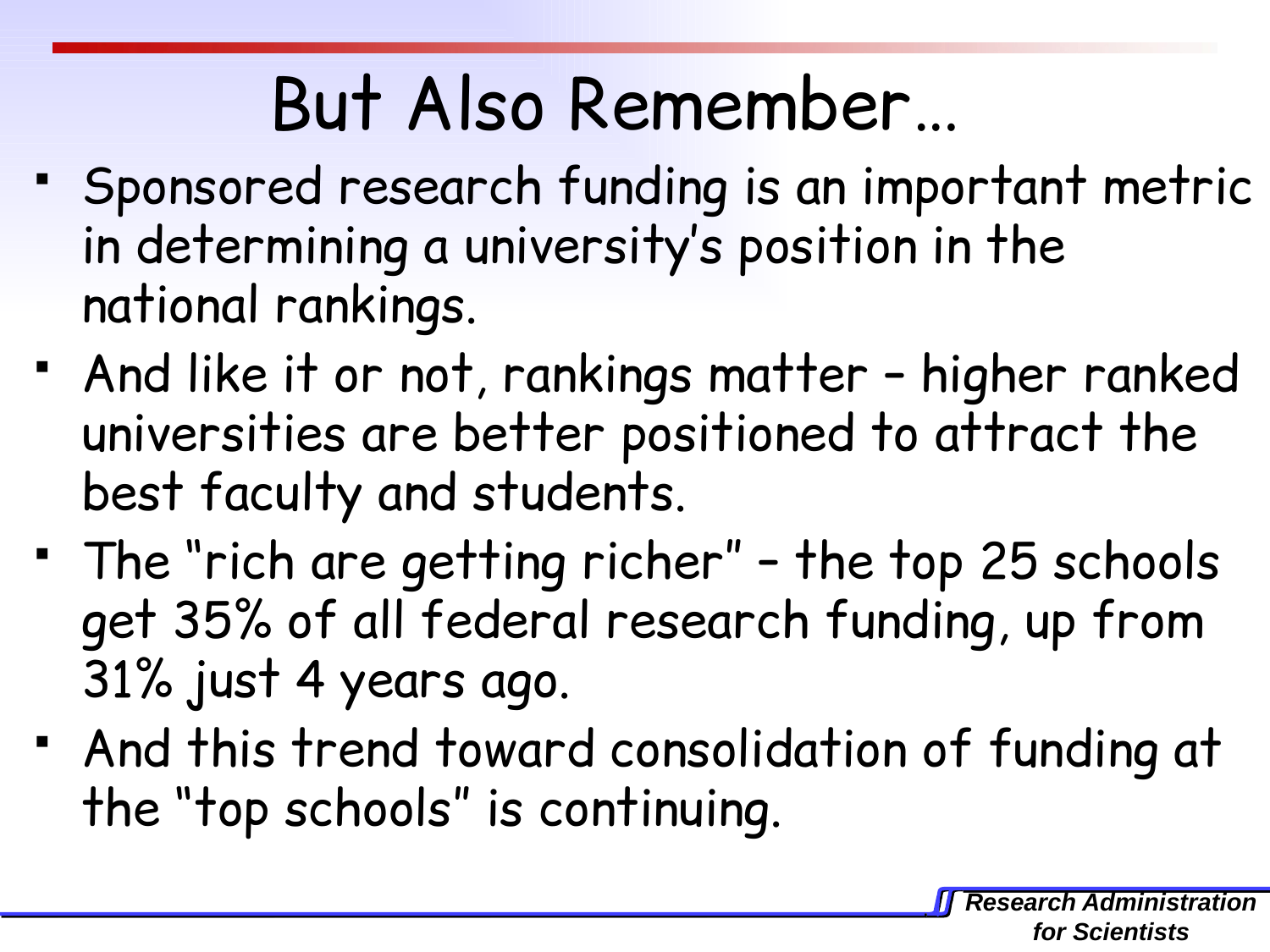

# But Also Remember…
Sponsored research funding is an important metric in determining a university’s position in the national rankings.
And like it or not, rankings matter – higher ranked universities are better positioned to attract the best faculty and students.
The “rich are getting richer” – the top 25 schools get 35% of all federal research funding, up from 31% just 4 years ago.
And this trend toward consolidation of funding at the “top schools” is continuing.